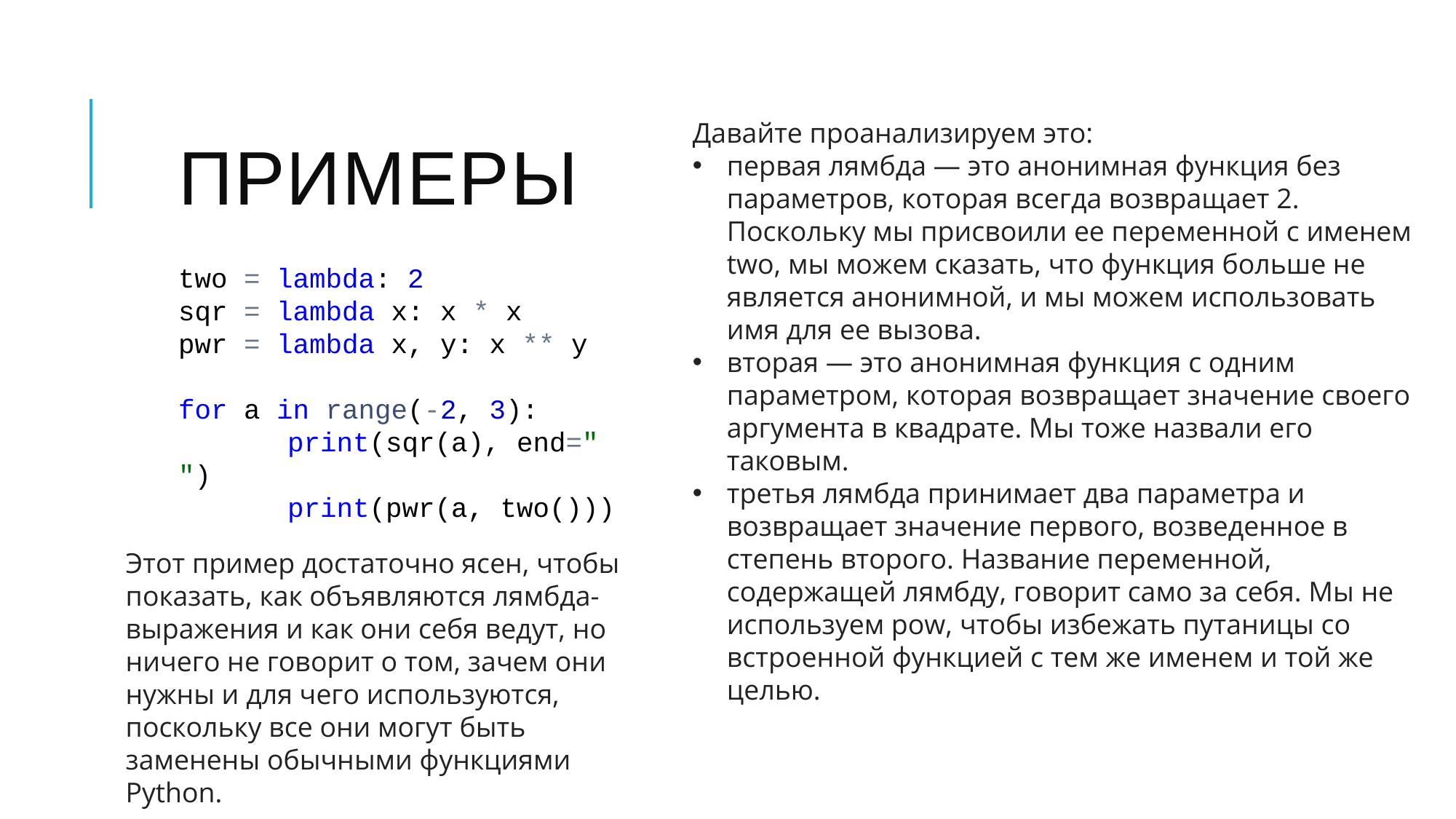

Давайте проанализируем это:
первая лямбда — это анонимная функция без параметров, которая всегда возвращает 2. Поскольку мы присвоили ее переменной с именем two, мы можем сказать, что функция больше не является анонимной, и мы можем использовать имя для ее вызова.
вторая — это анонимная функция с одним параметром, которая возвращает значение своего аргумента в квадрате. Мы тоже назвали его таковым.
третья лямбда принимает два параметра и возвращает значение первого, возведенное в степень второго. Название переменной, содержащей лямбду, говорит само за себя. Мы не используем pow, чтобы избежать путаницы со встроенной функцией с тем же именем и той же целью.
# Примеры
two = lambda: 2
sqr = lambda x: x * x
pwr = lambda x, y: x ** y

for a in range(-2, 3):
	print(sqr(a), end=" ")
	print(pwr(a, two()))

Этот пример достаточно ясен, чтобы показать, как объявляются лямбда-выражения и как они себя ведут, но ничего не говорит о том, зачем они нужны и для чего используются, поскольку все они могут быть заменены обычными функциями Python.